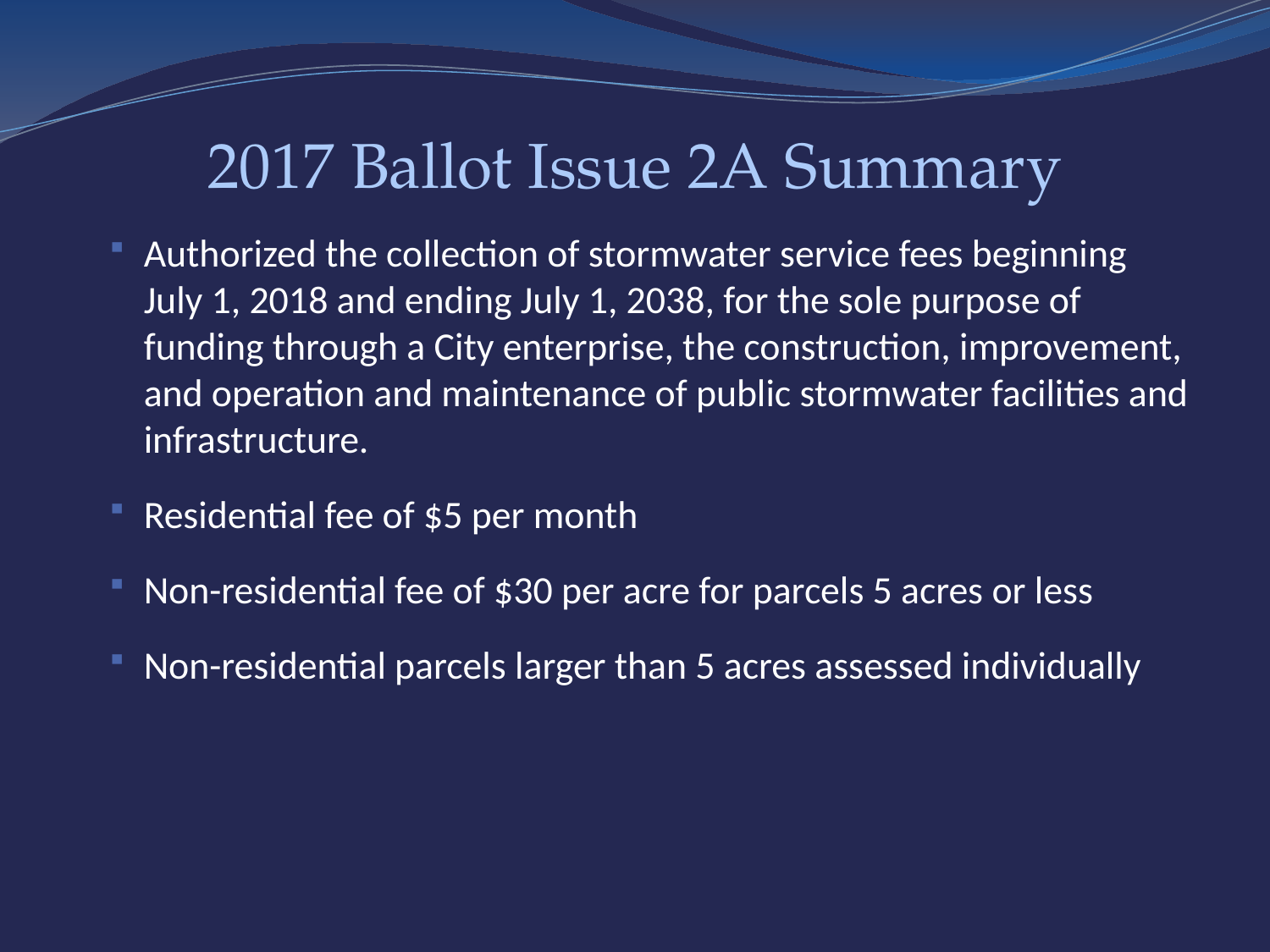

# 2017 Ballot Issue 2A Summary
Authorized the collection of stormwater service fees beginning July 1, 2018 and ending July 1, 2038, for the sole purpose of funding through a City enterprise, the construction, improvement, and operation and maintenance of public stormwater facilities and infrastructure.
Residential fee of $5 per month
Non-residential fee of $30 per acre for parcels 5 acres or less
Non-residential parcels larger than 5 acres assessed individually